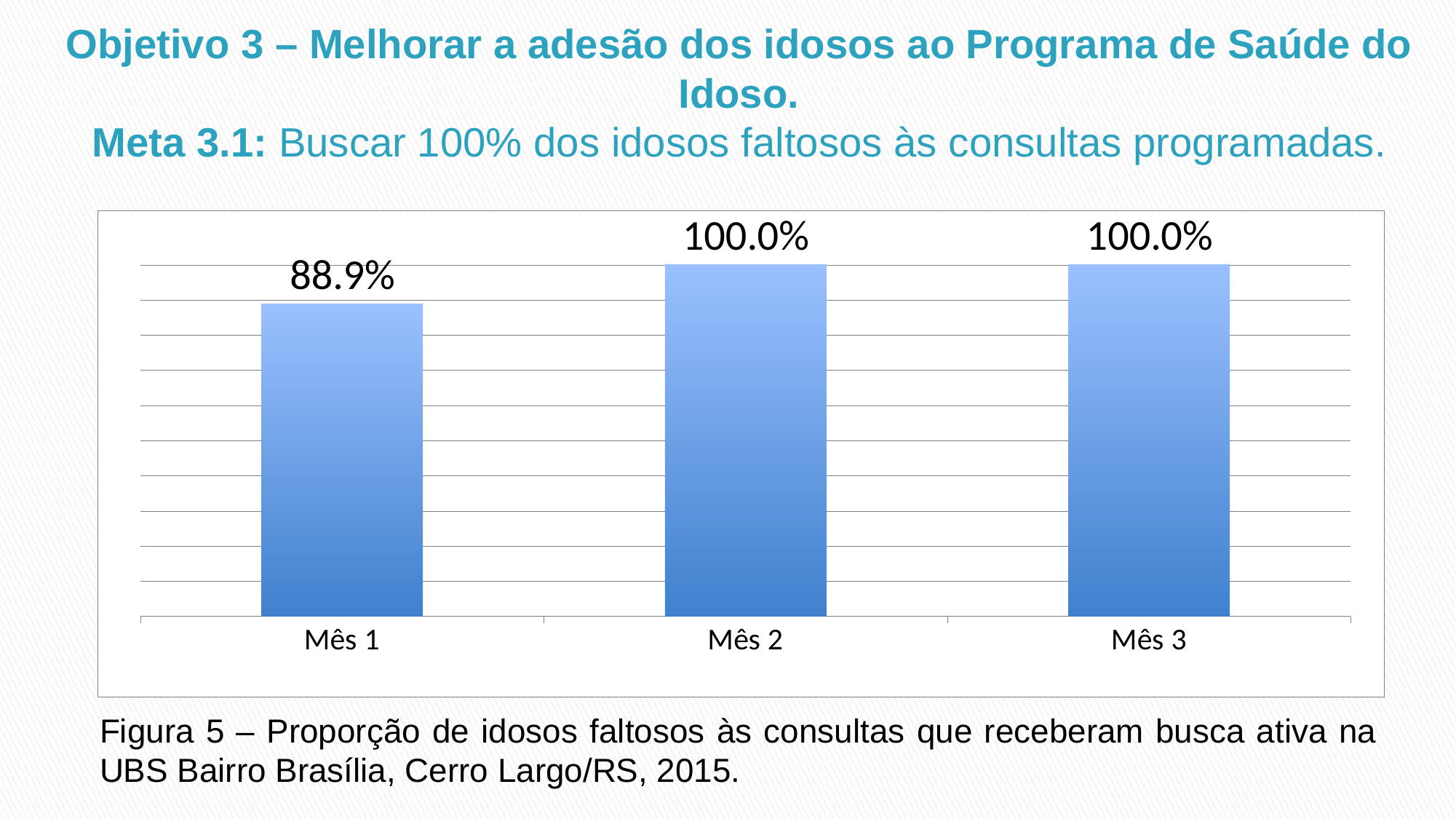

# Objetivo 3 – Melhorar a adesão dos idosos ao Programa de Saúde do Idoso. Meta 3.1: Buscar 100% dos idosos faltosos às consultas programadas.

### Chart

| Category | Proporção de idosos faltosos às consultas que receberam busca ativa |
|---|---|
| Mês 1 | 0.8888888888888888 |
| Mês 2 | 1.0 |
| Mês 3 | 1.0 |
Figura 5 – Proporção de idosos faltosos às consultas que receberam busca ativa na UBS Bairro Brasília, Cerro Largo/RS, 2015.